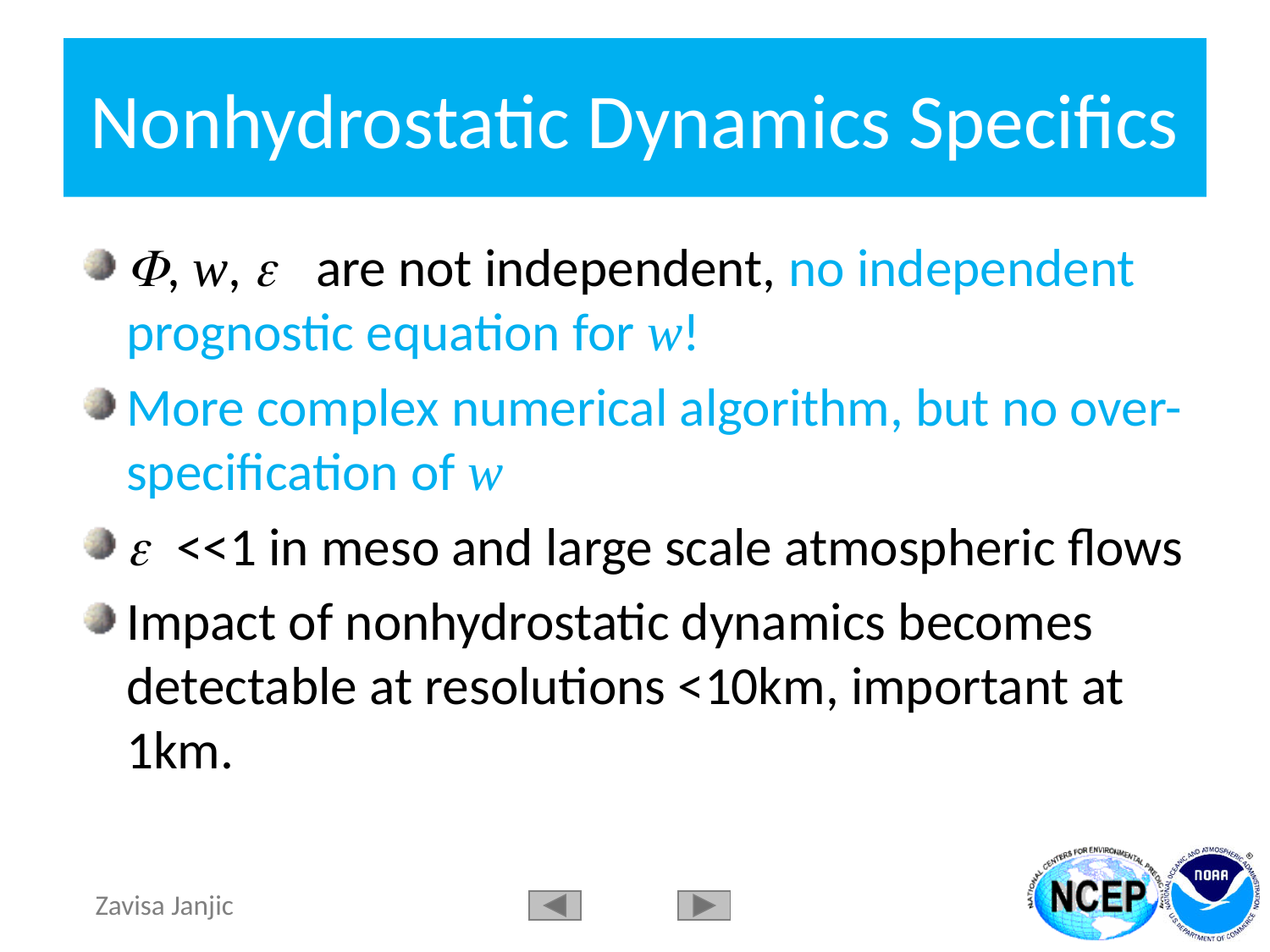

# Nonhydrostatic Dynamics Specifics
Φ, w, ε  are not independent, no independent prognostic equation for w!
More complex numerical algorithm, but no over-specification of w
ε <<1 in meso and large scale atmospheric flows
Impact of nonhydrostatic dynamics becomes detectable at resolutions <10km, important at 1km.